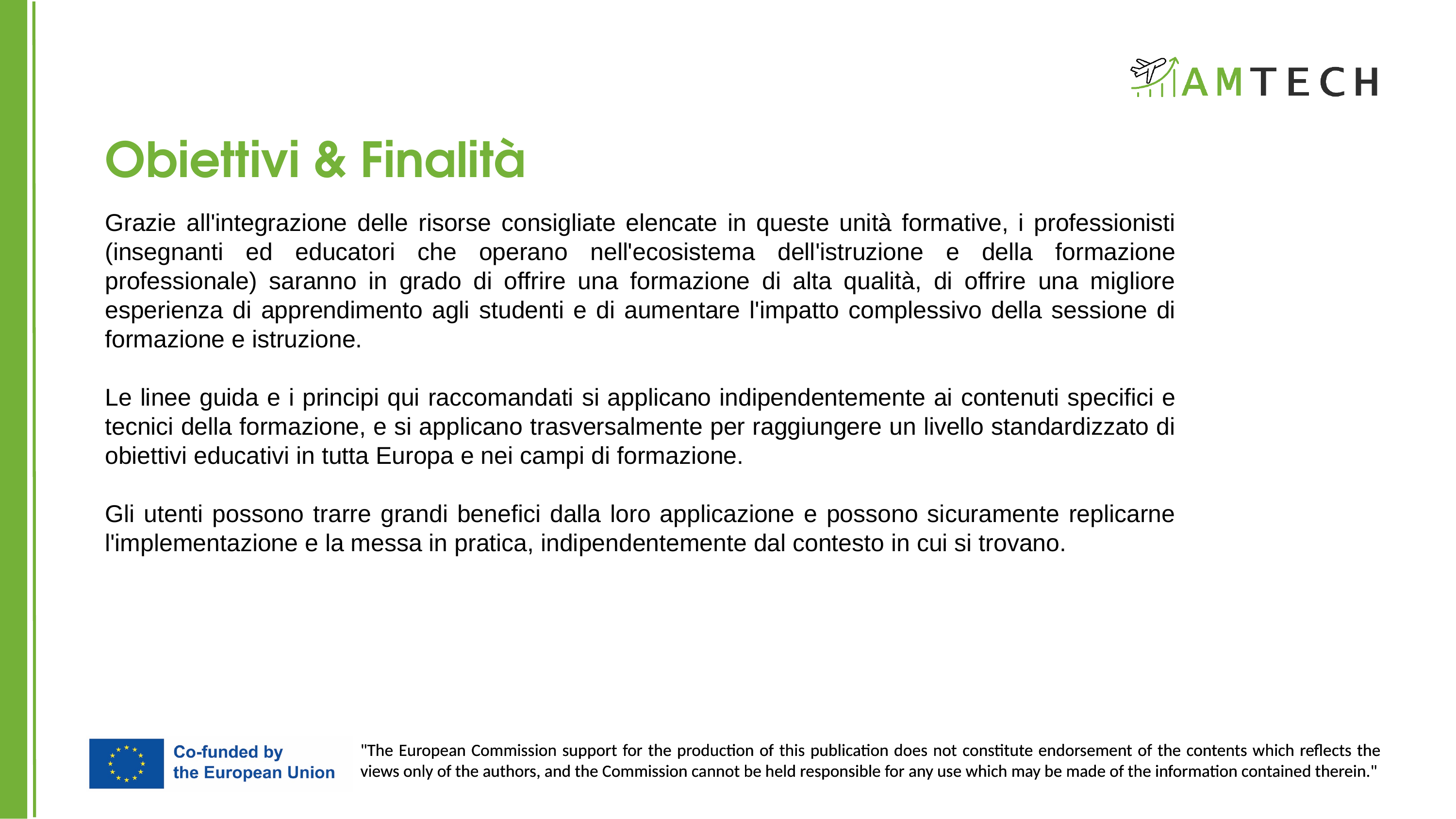

Obiettivi & Finalità
Grazie all'integrazione delle risorse consigliate elencate in queste unità formative, i professionisti (insegnanti ed educatori che operano nell'ecosistema dell'istruzione e della formazione professionale) saranno in grado di offrire una formazione di alta qualità, di offrire una migliore esperienza di apprendimento agli studenti e di aumentare l'impatto complessivo della sessione di formazione e istruzione.

Le linee guida e i principi qui raccomandati si applicano indipendentemente ai contenuti specifici e tecnici della formazione, e si applicano trasversalmente per raggiungere un livello standardizzato di obiettivi educativi in tutta Europa e nei campi di formazione.

Gli utenti possono trarre grandi benefici dalla loro applicazione e possono sicuramente replicarne l'implementazione e la messa in pratica, indipendentemente dal contesto in cui si trovano.